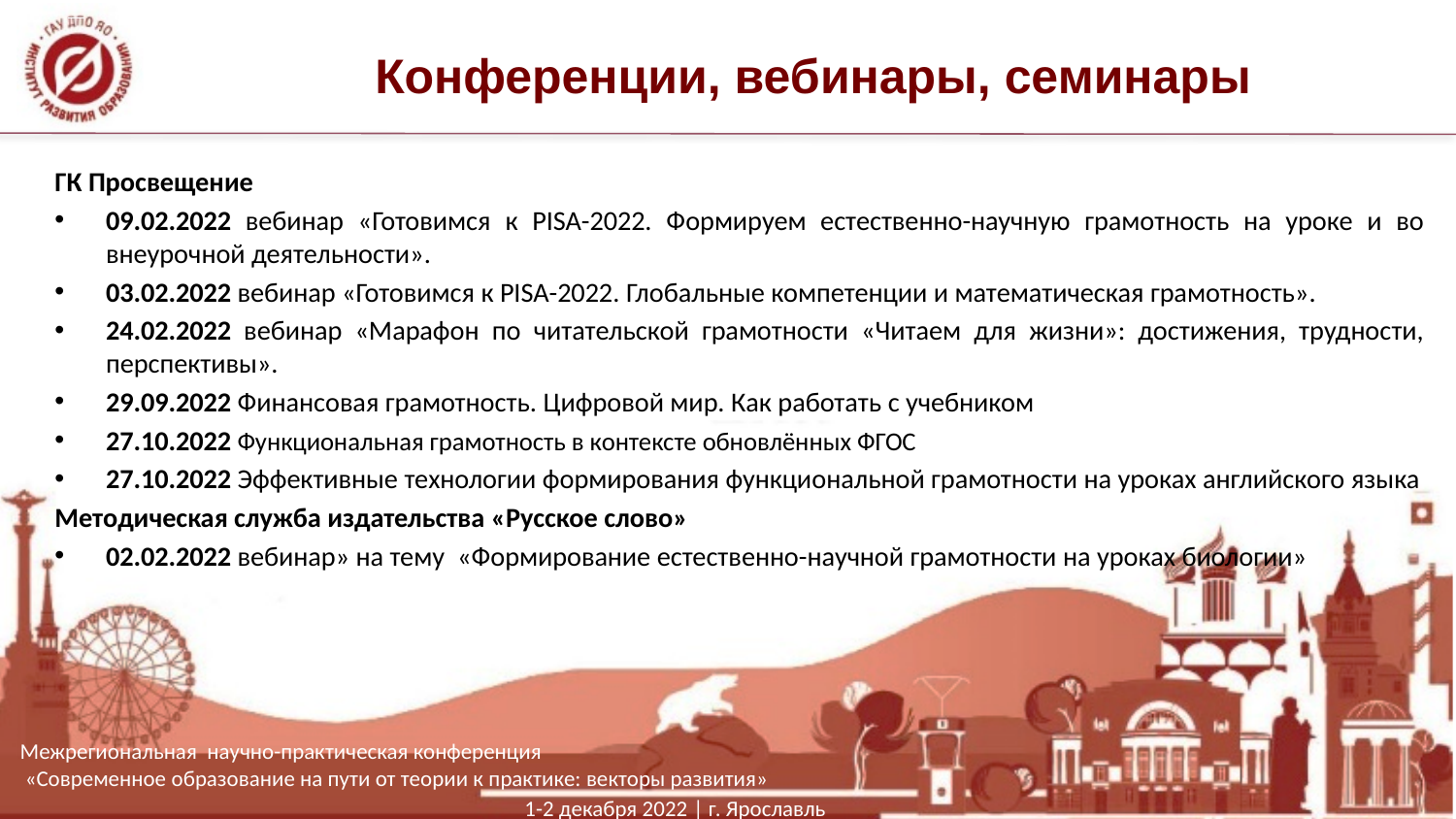

Конференции, вебинары, семинары
ГК Просвещение
09.02.2022 вебинар «Готовимся к PISA-2022. Формируем естественно-научную грамотность на уроке и во внеурочной деятельности».
03.02.2022 вебинар «Готовимся к PISA-2022. Глобальные компетенции и математическая грамотность».
24.02.2022 вебинар «Марафон по читательской грамотности «Читаем для жизни»: достижения, трудности, перспективы».
29.09.2022 Финансовая грамотность. Цифровой мир. Как работать с учебником
27.10.2022 Функциональная грамотность в контексте обновлённых ФГОС
27.10.2022 Эффективные технологии формирования функциональной грамотности на уроках английского языка
Методическая служба издательства «Русское слово»
02.02.2022 вебинар» на тему  «Формирование естественно-научной грамотности на уроках биологии»